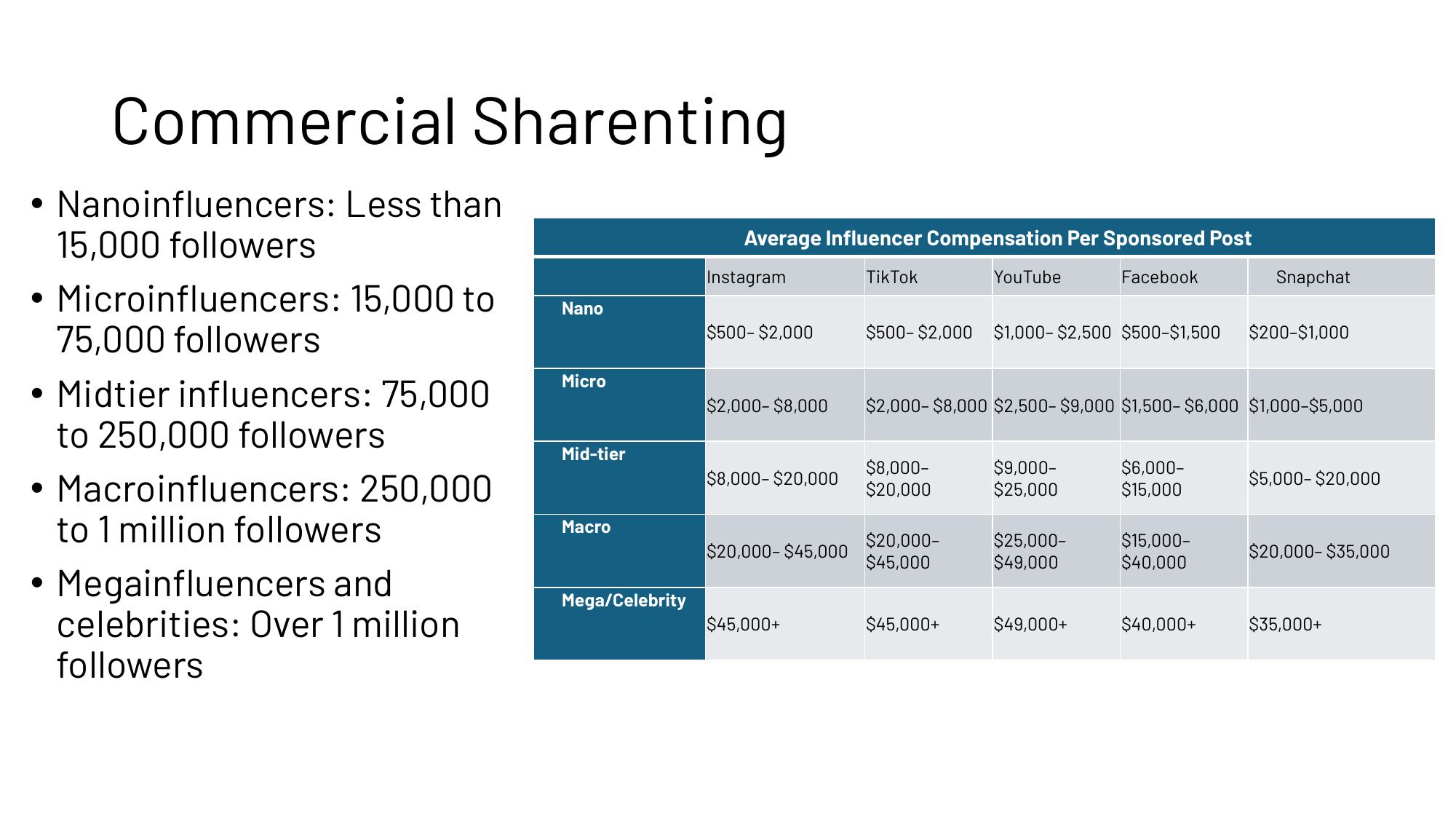

# Commercial Sharenting
Nanoinfluencers: Less than 15,000 followers
Microinfluencers: 15,000 to 75,000 followers
Midtier influencers: 75,000 to 250,000 followers
Macroinfluencers: 250,000 to 1 million followers
Megainfluencers and celebrities: Over 1 million followers

| Average Influencer Compensation Per Sponsored Post |  |  |  |  |  |
| --- | --- | --- | --- | --- | --- |
|  | Instagram | TikTok | YouTube | Facebook | Snapchat |
| Nano | $500– $2,000 | $500– $2,000 | $1,000– $2,500 | $500–$1,500 | $200–$1,000 |
| Micro | $2,000– $8,000 | $2,000– $8,000 | $2,500– $9,000 | $1,500– $6,000 | $1,000–$5,000 |
| Mid-tier | $8,000– $20,000 | $8,000– $20,000 | $9,000– $25,000 | $6,000– $15,000 | $5,000– $20,000 |
| Macro | $20,000– $45,000 | $20,000– $45,000 | $25,000– $49,000 | $15,000– $40,000 | $20,000– $35,000 |
| Mega/Celebrity | $45,000+ | $45,000+ | $49,000+ | $40,000+ | $35,000+ |